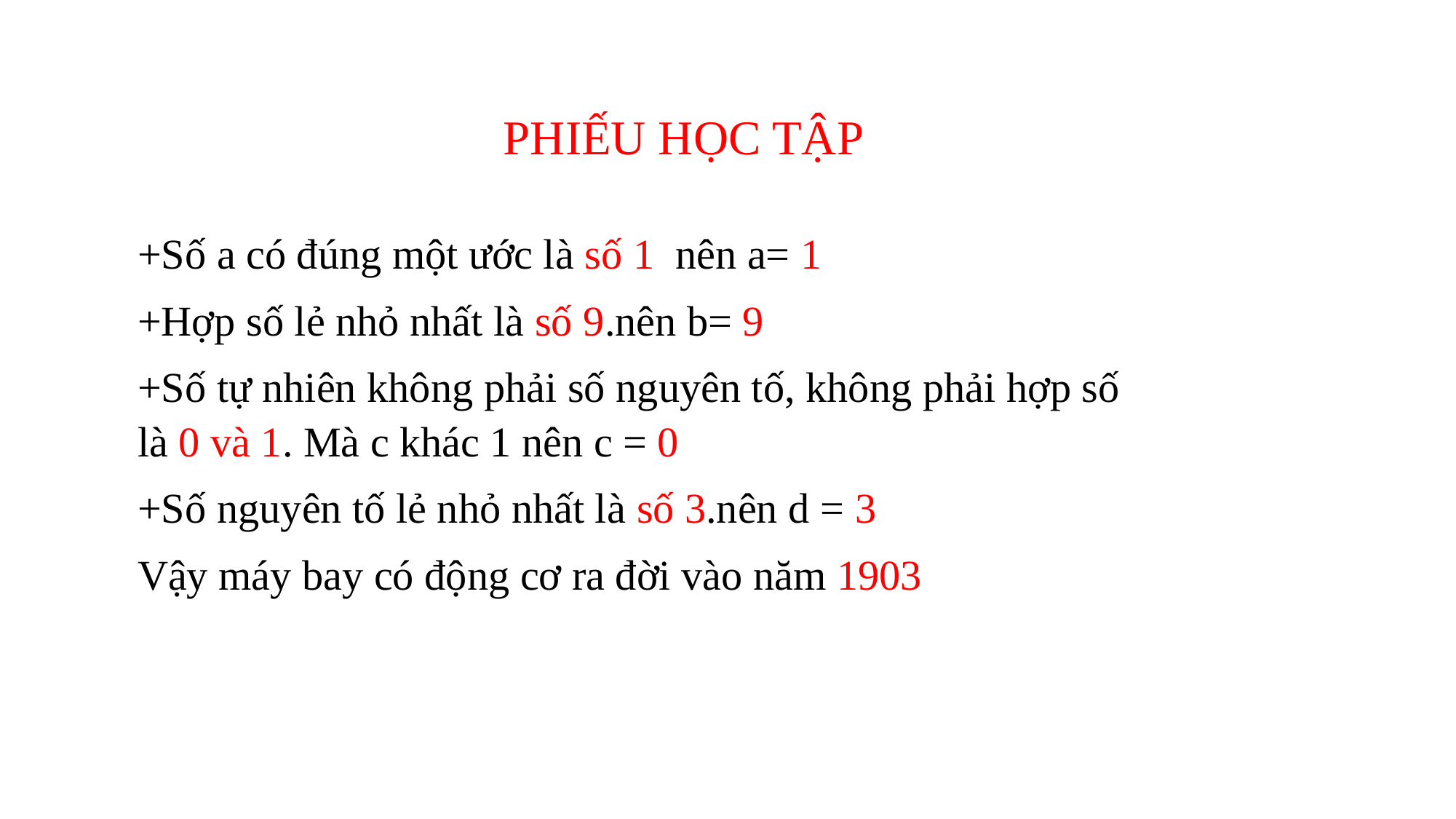

PHIẾU HỌC TẬP
+Số a có đúng một ước là số 1  nên a= 1
+Hợp số lẻ nhỏ nhất là số 9.nên b= 9
+Số tự nhiên không phải số nguyên tố, không phải hợp số là 0 và 1. Mà c khác 1 nên c = 0
+Số nguyên tố lẻ nhỏ nhất là số 3.nên d = 3
Vậy máy bay có động cơ ra đời vào năm 1903